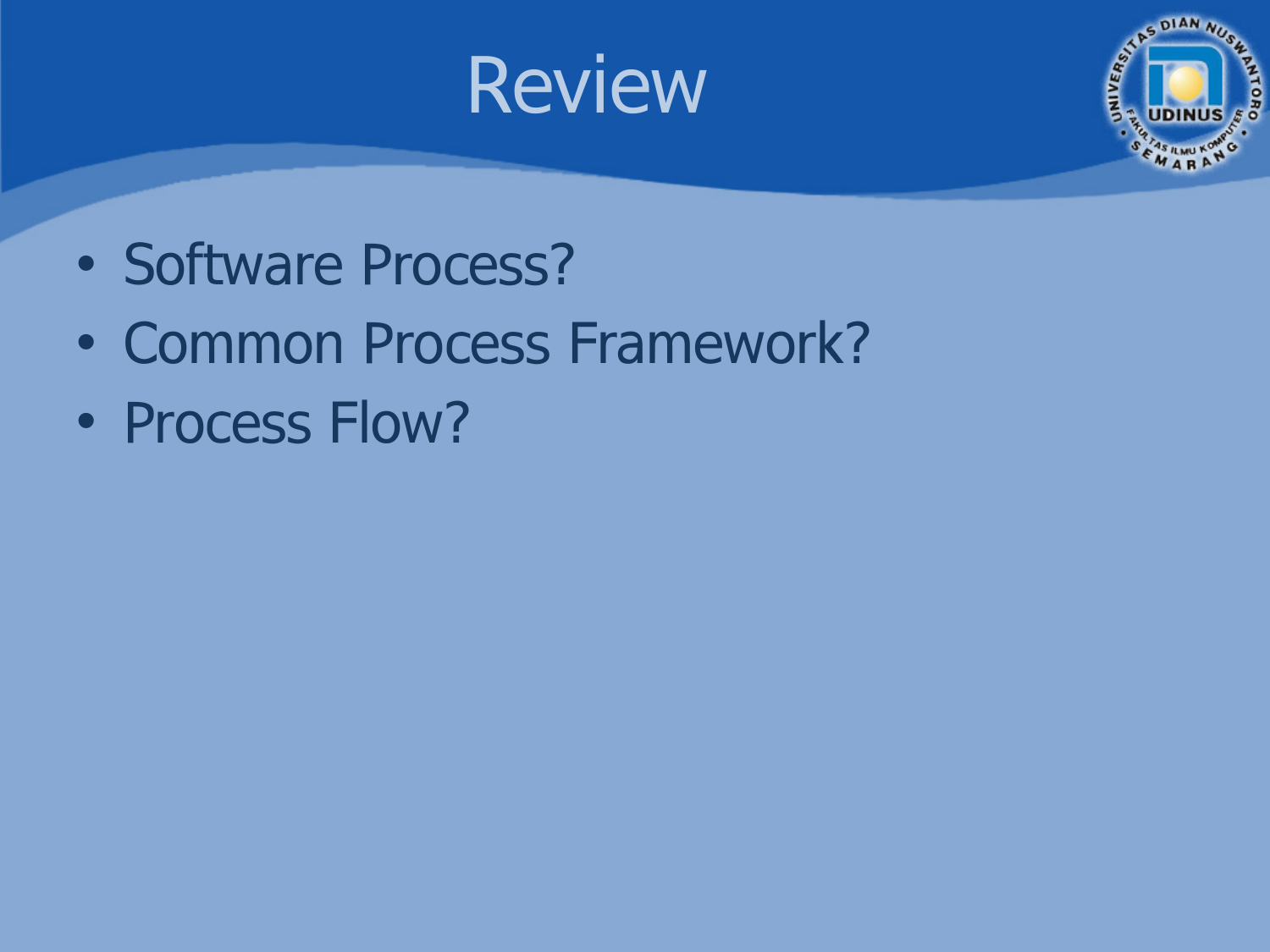

# Review
Software Process?
Common Process Framework?
Process Flow?